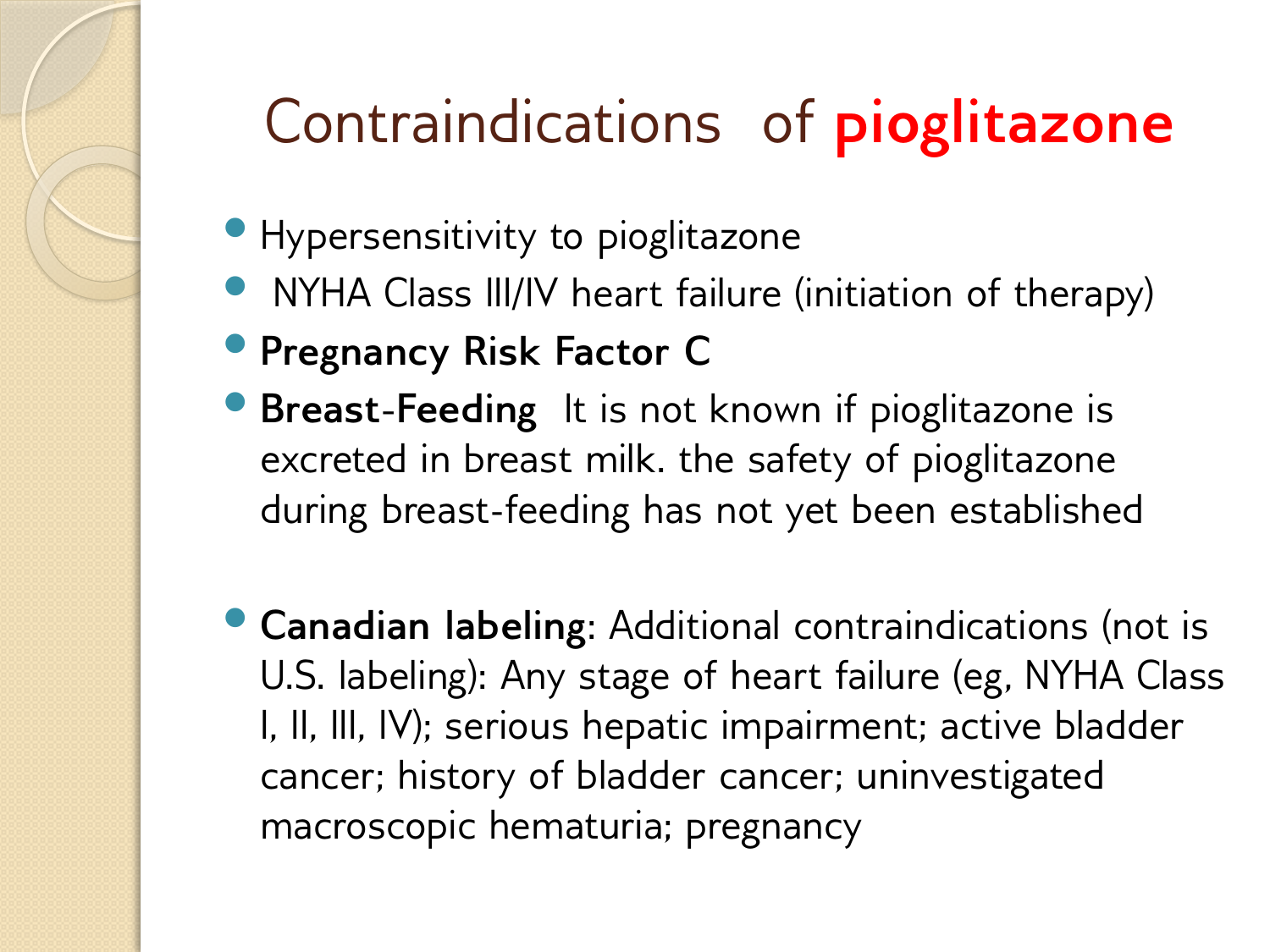

# Contraindications  of pioglitazone
Hypersensitivity to pioglitazone
 NYHA Class III/IV heart failure (initiation of therapy)
Pregnancy Risk Factor C
Breast-Feeding  It is not known if pioglitazone is excreted in breast milk. the safety of pioglitazone during breast-feeding has not yet been established

Canadian labeling: Additional contraindications (not is U.S. labeling): Any stage of heart failure (eg, NYHA Class I, II, III, IV); serious hepatic impairment; active bladder cancer; history of bladder cancer; uninvestigated macroscopic hematuria; pregnancy